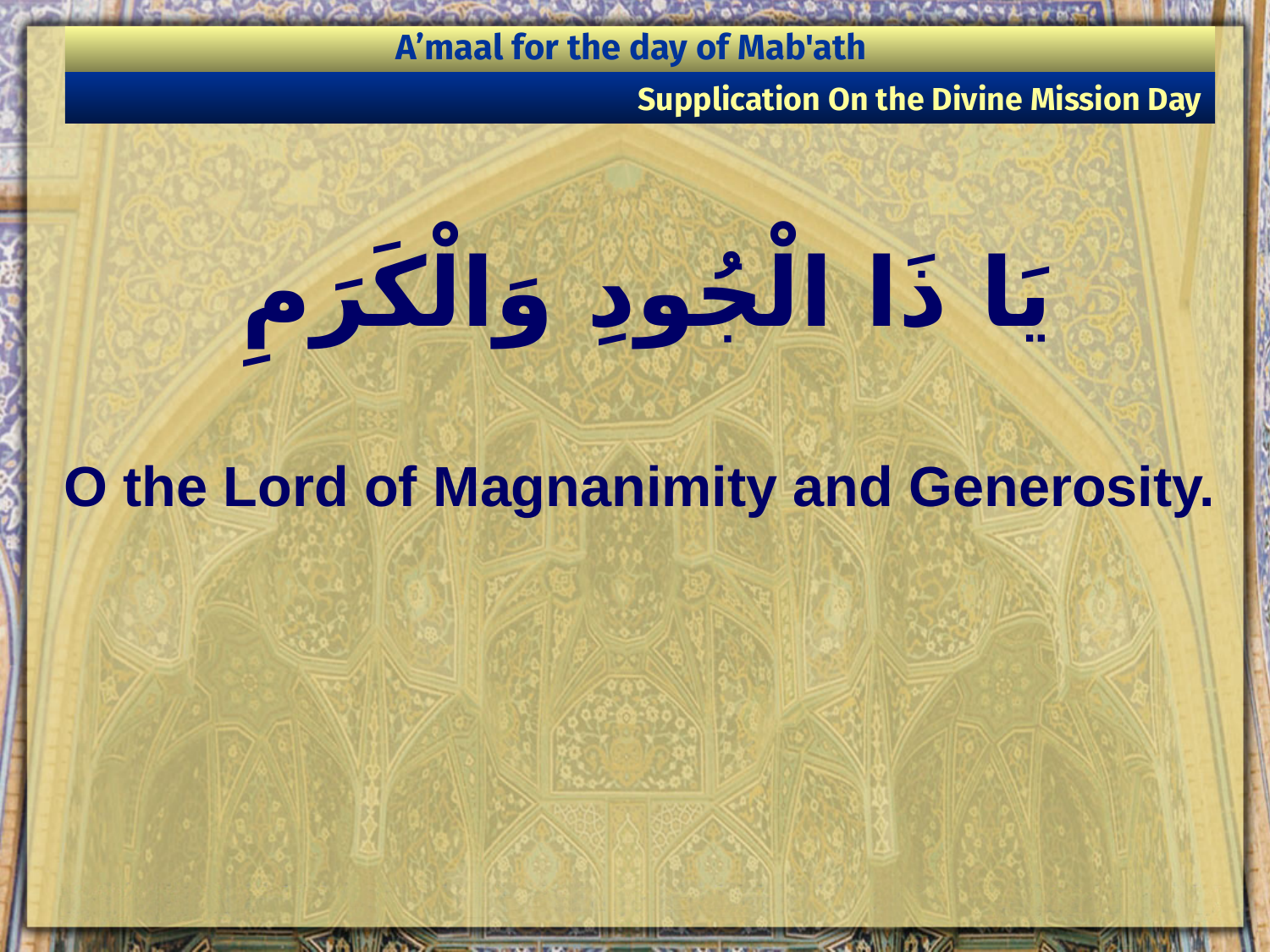

A’maal for the day of Mab'ath
Supplication On the Divine Mission Day
# يَا ذَا الْجُودِ وَالْكَرَمِ
O the Lord of Magnanimity and Generosity.